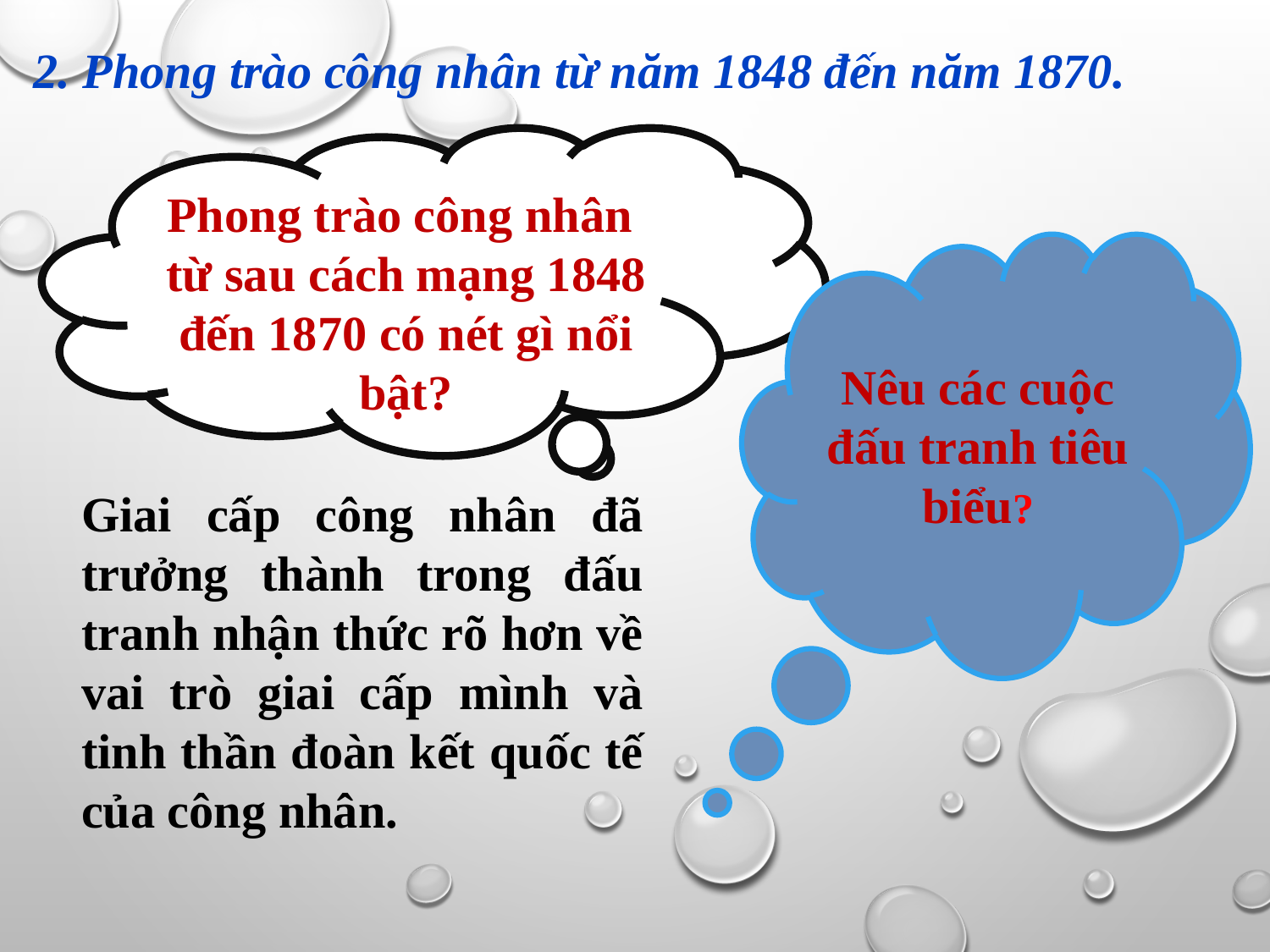

2. Phong trào công nhân từ năm 1848 đến năm 1870.
Phong trào công nhân  từ sau cách mạng 1848 đến 1870 có nét gì nổi bật?

Nêu các cuộc đấu tranh tiêu biểu?
Giai cấp công nhân đã trưởng thành trong đấu tranh nhận thức rõ hơn về vai trò giai cấp mình và tinh thần đoàn kết quốc tế của công nhân.